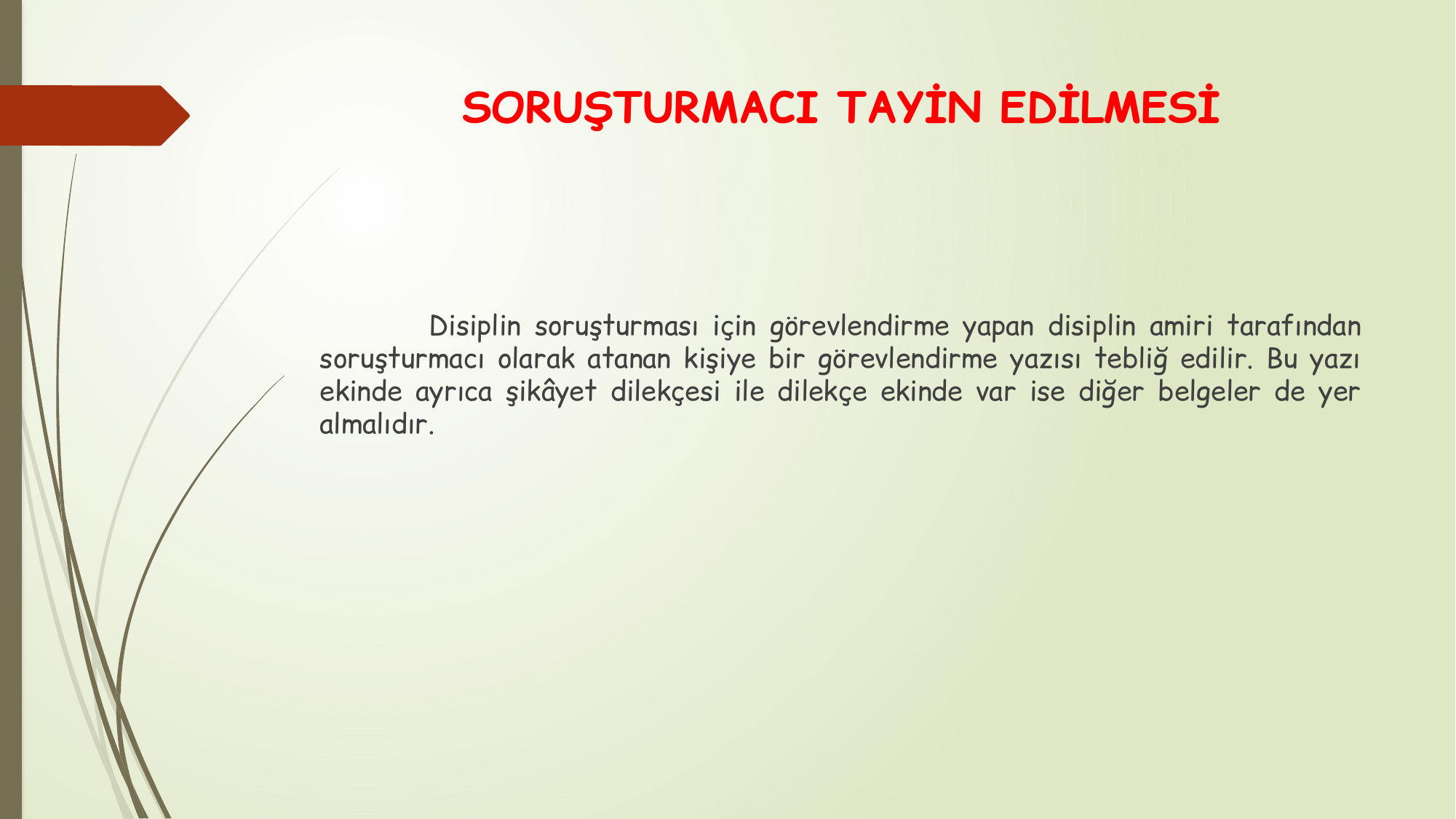

# SORUŞTURMACI TAYİN EDİLMESİ

	Disiplin soruşturması için görevlendirme yapan disiplin amiri tarafından soruşturmacı olarak atanan kişiye bir görevlendirme yazısı tebliğ edilir. Bu yazı ekinde ayrıca şikâyet dilekçesi ile dilekçe ekinde var ise diğer belgeler de yer almalıdır.